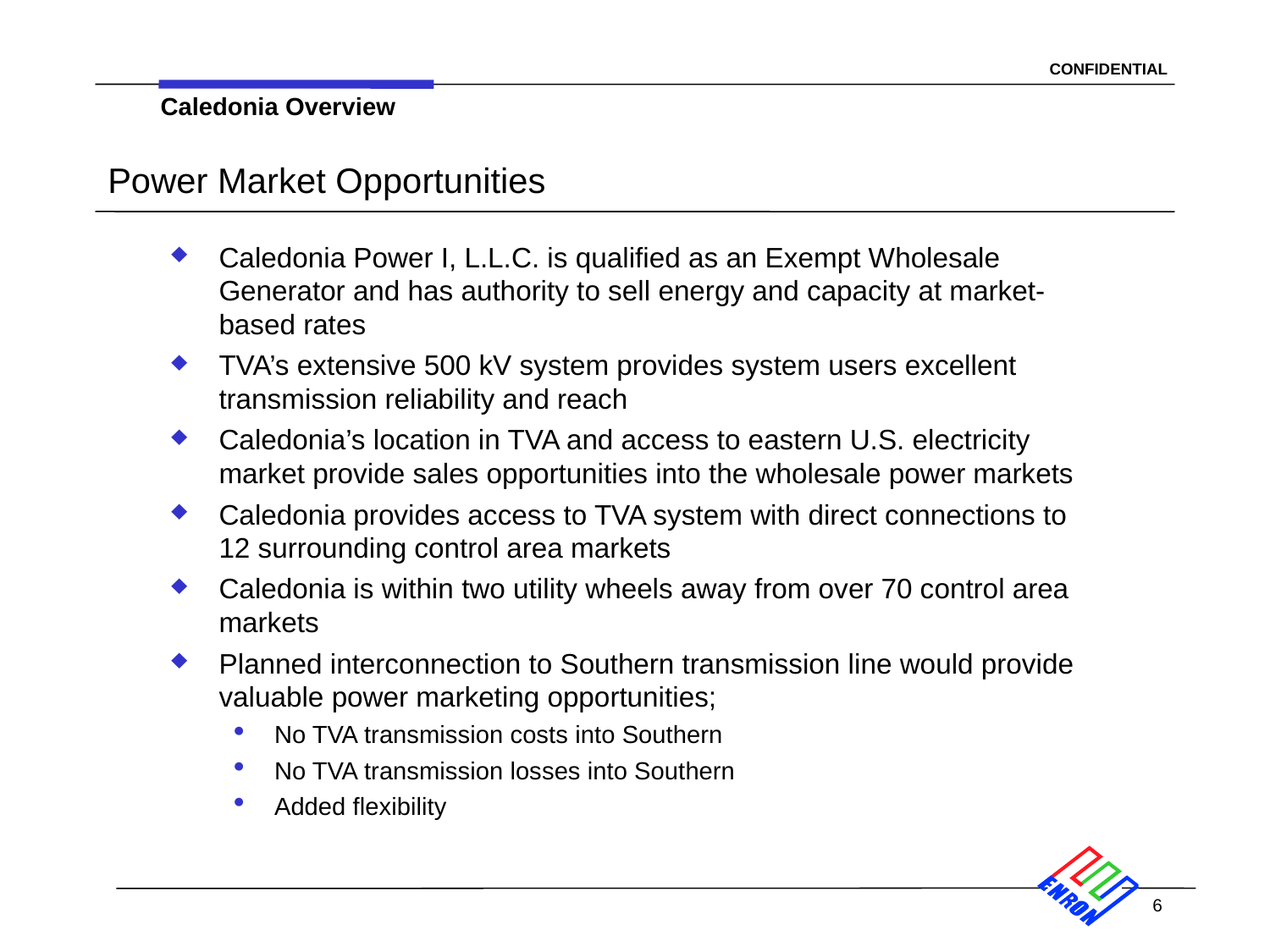

6
Caledonia Overview
# Power Market Opportunities
Caledonia Power I, L.L.C. is qualified as an Exempt Wholesale Generator and has authority to sell energy and capacity at market-based rates
TVA’s extensive 500 kV system provides system users excellent transmission reliability and reach
Caledonia’s location in TVA and access to eastern U.S. electricity market provide sales opportunities into the wholesale power markets
Caledonia provides access to TVA system with direct connections to 12 surrounding control area markets
Caledonia is within two utility wheels away from over 70 control area markets
Planned interconnection to Southern transmission line would provide valuable power marketing opportunities;
No TVA transmission costs into Southern
No TVA transmission losses into Southern
Added flexibility